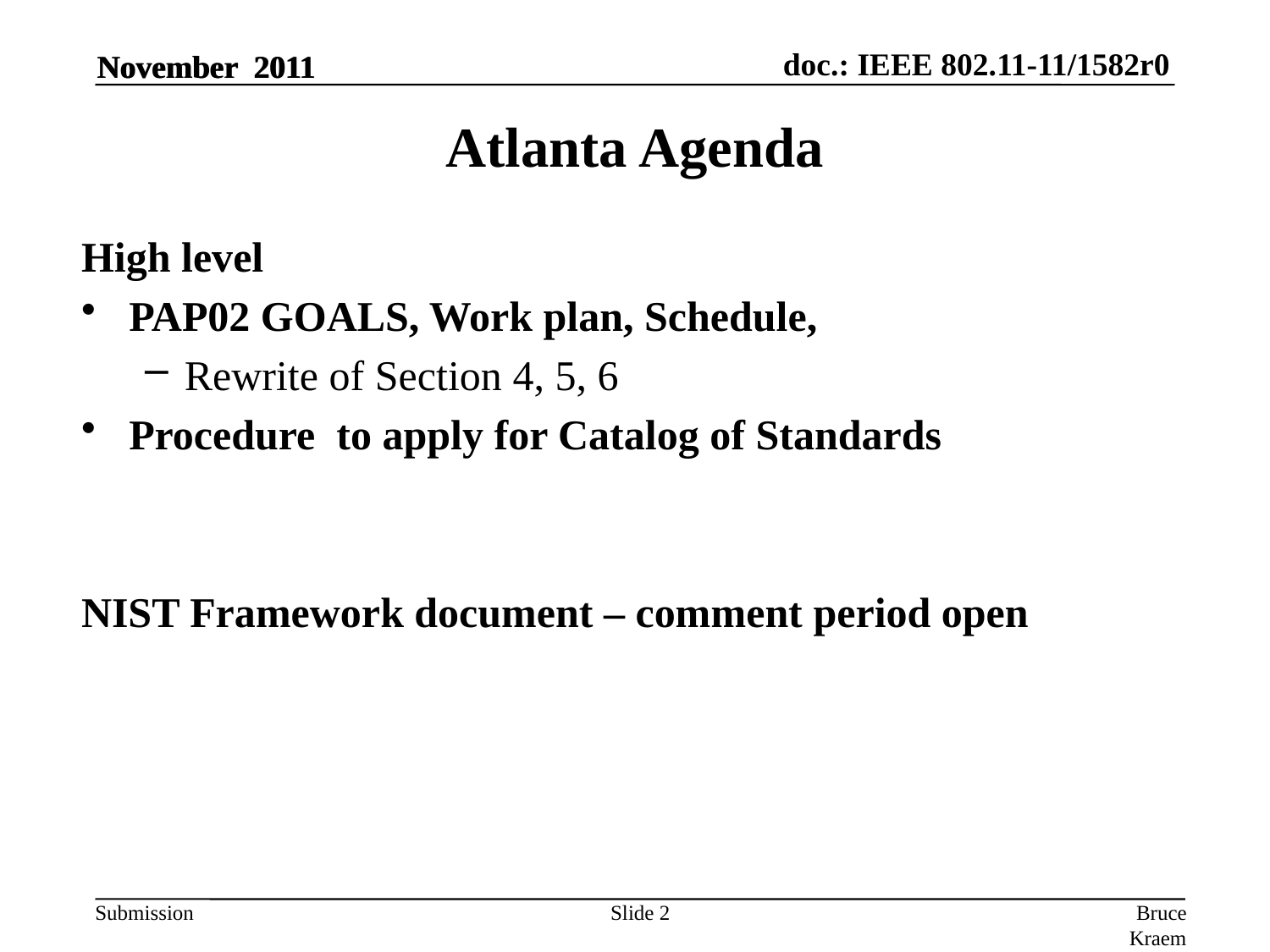

November  2011
November  2011
# Atlanta Agenda
High level
PAP02 GOALS, Work plan, Schedule,
Rewrite of Section 4, 5, 6
Procedure  to apply for Catalog of Standards

NIST Framework document – comment period open
Slide 2
Bruce Kraemer, Marvell